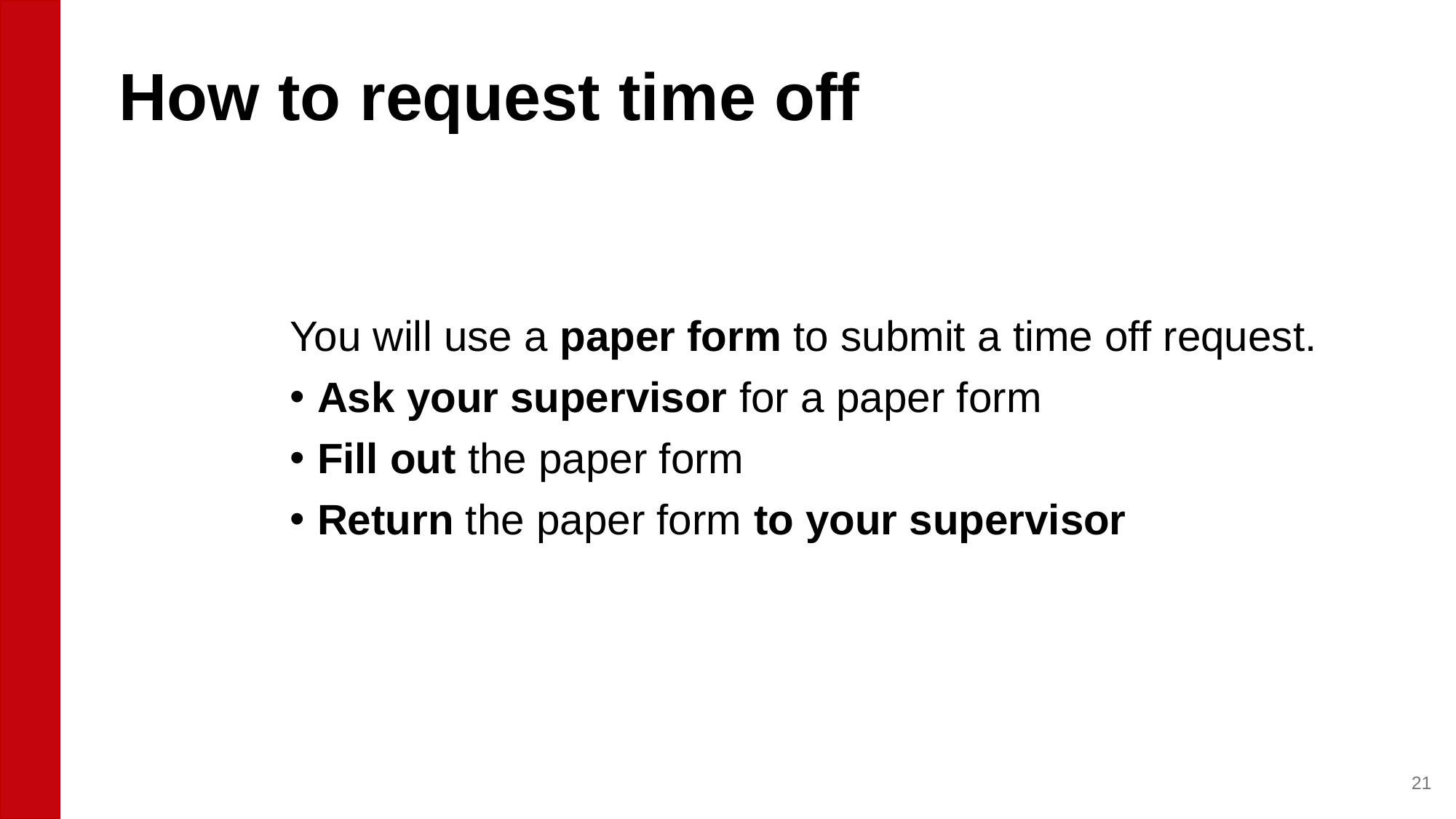

# How to request time off
You will use a paper form to submit a time off request.
Ask your supervisor for a paper form
Fill out the paper form
Return the paper form to your supervisor
21